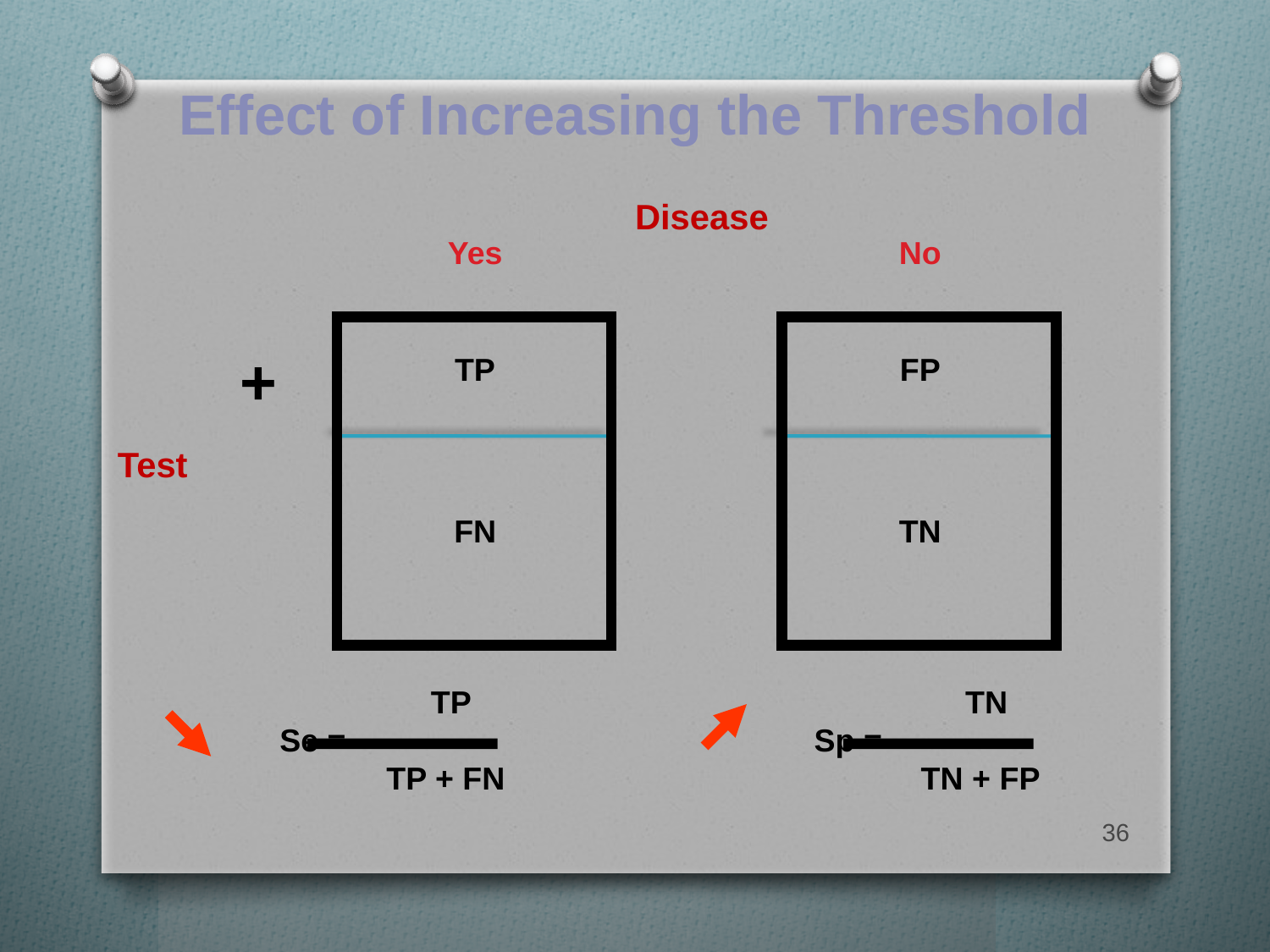

Effect of Increasing the Threshold
Disease
Yes

+
TP
Test
FN

No

FP
TN

­
                 TP
Se =
            TP + FN

                 TN
Sp =
            TN + FP

36